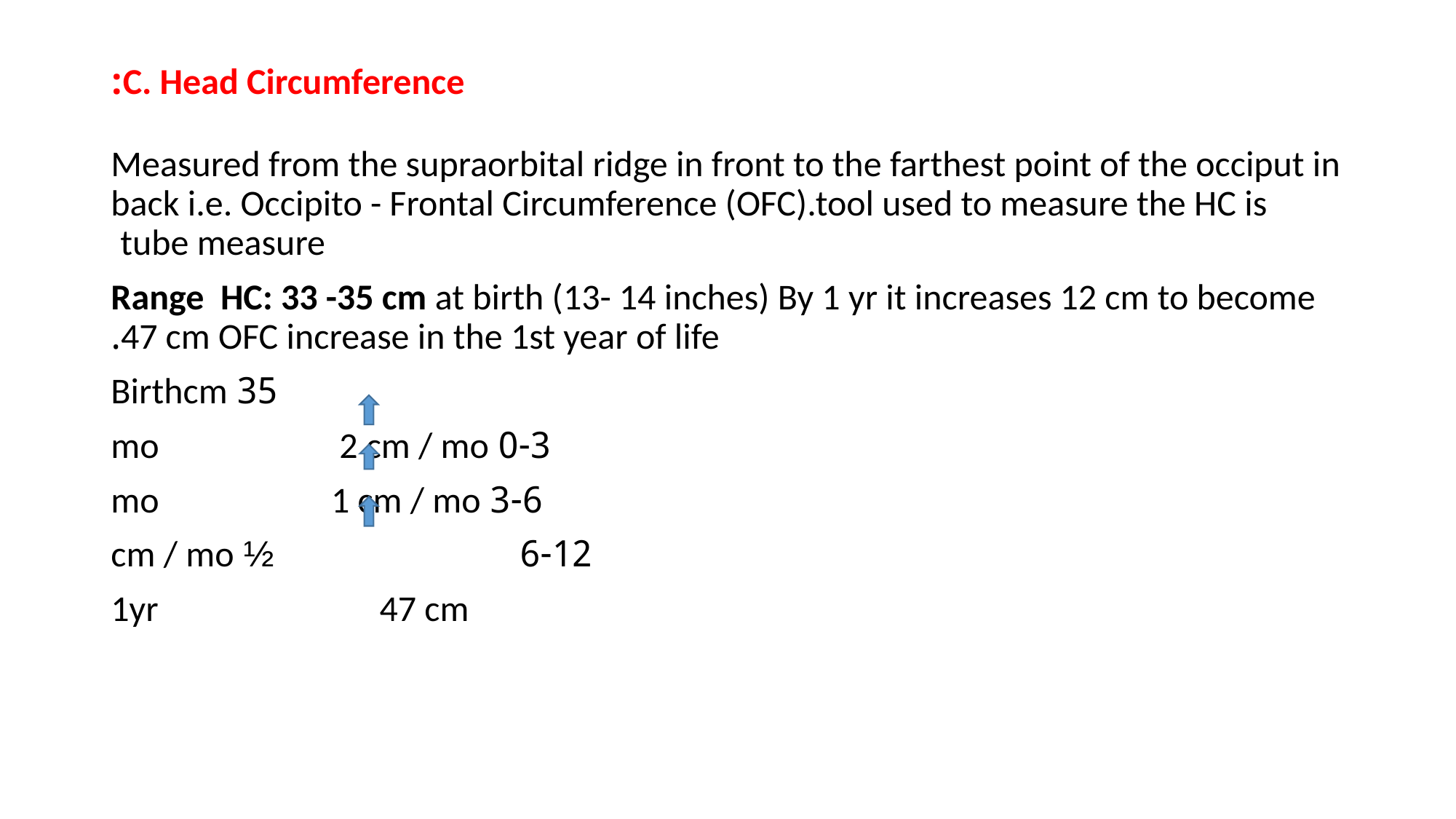

# C. Head Circumference:
Measured from the supraorbital ridge in front to the farthest point of the occiput in back i.e. Occipito - Frontal Circumference (OFC).tool used to measure the HC is tube measure
Range  HC: 33 -35 cm at birth (13- 14 inches) By 1 yr it increases 12 cm to become 47 cm OFC increase in the 1st year of life.
	                   35 cm	Birth
0-3 mo                      2 cm / mo
3-6 mo                     1 cm / mo
6-12                          ½ cm / mo
1yr                           47 cm